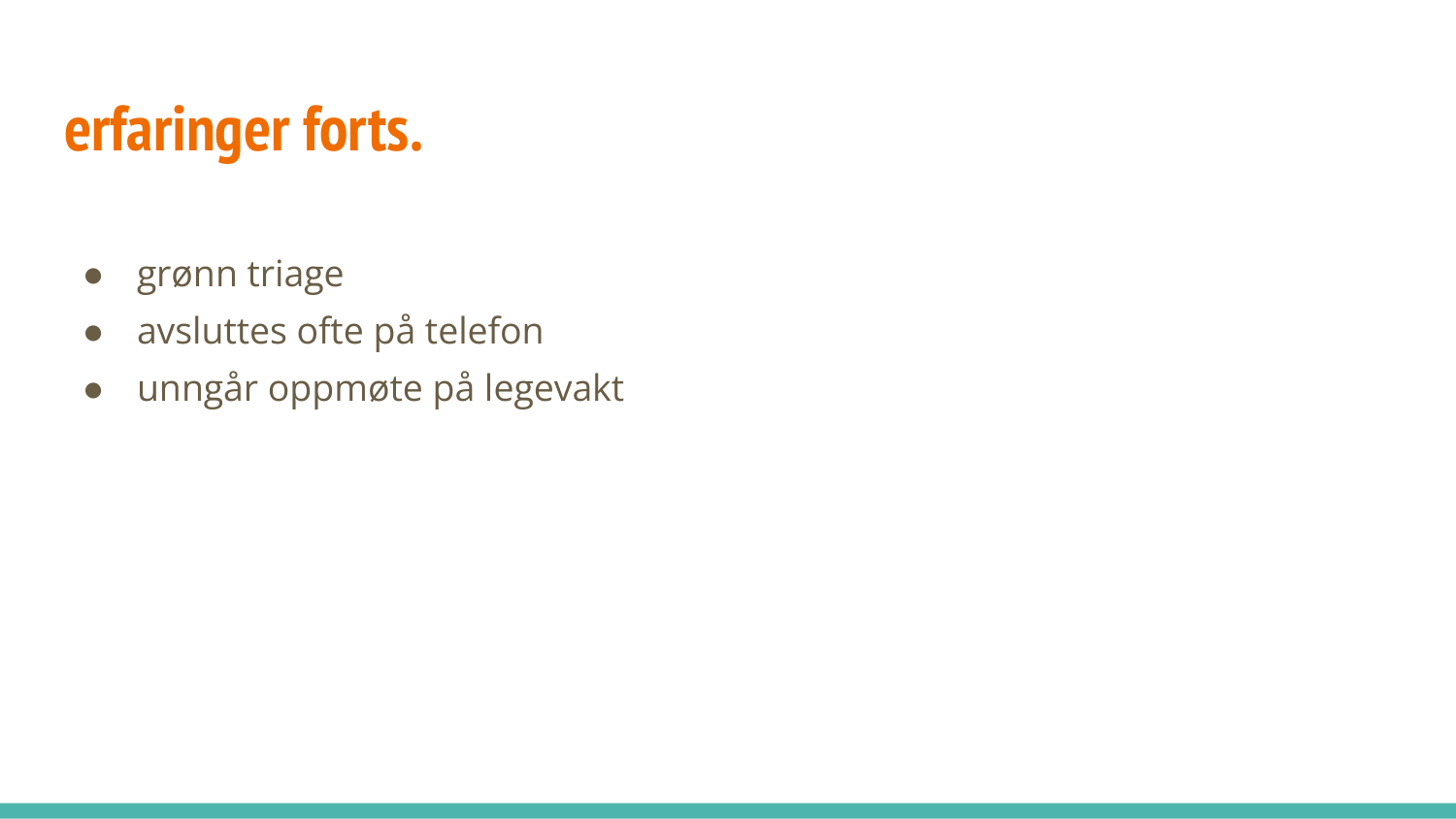

# erfaringer forts.

grønn triage
avsluttes ofte på telefon
unngår oppmøte på legevakt